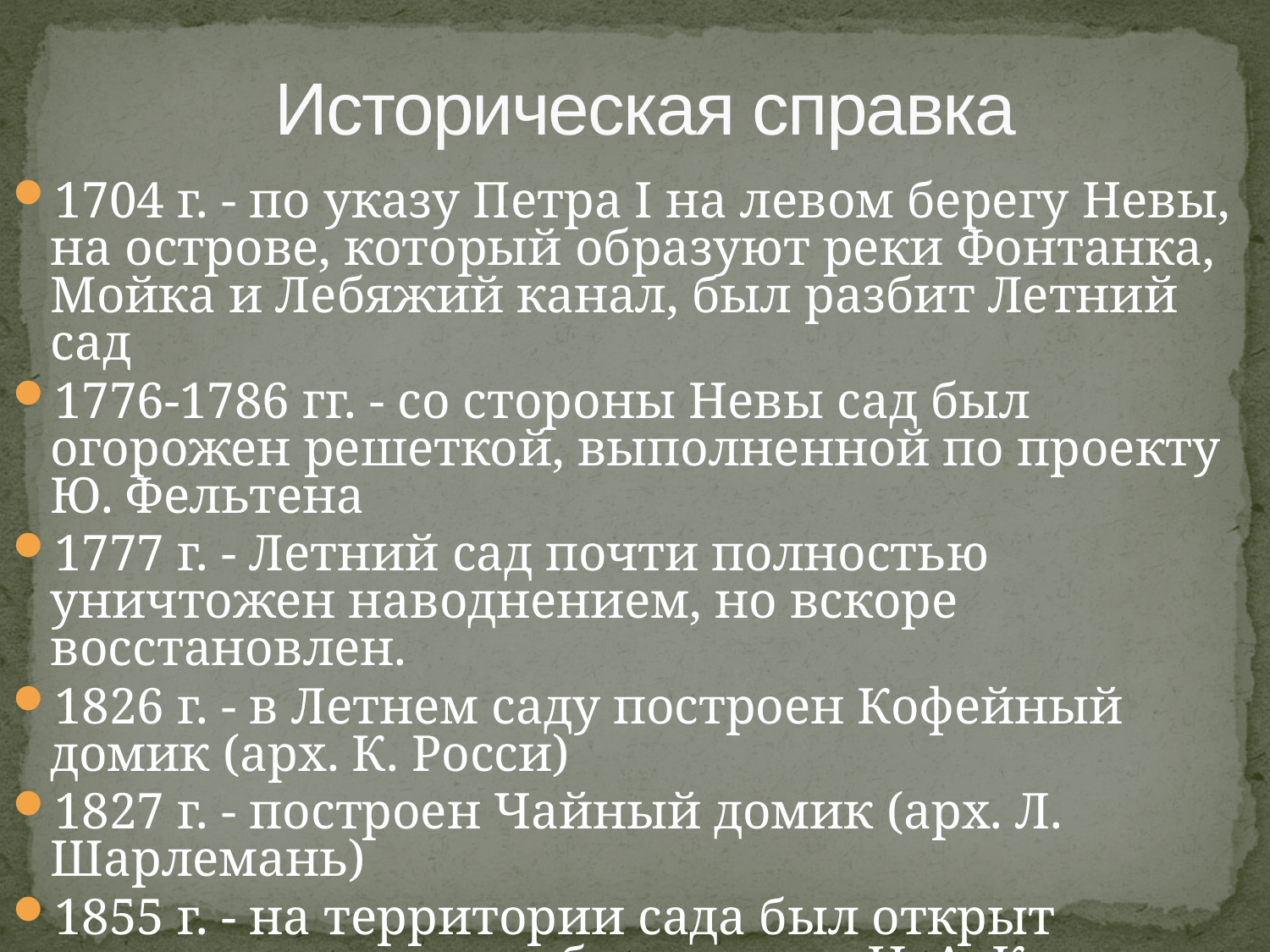

# Историческая справка

1704 г. - по указу Петра I на левом берегу Невы, на острове, который образуют реки Фонтанка, Мойка и Лебяжий канал, был разбит Летний сад
1776-1786 гг. - со стороны Невы сад был огорожен решеткой, выполненной по проекту Ю. Фельтена
1777 г. - Летний сад почти полностью уничтожен наводнением, но вскоре восстановлен.
1826 г. - в Летнем саду построен Кофейный домик (арх. К. Росси)
1827 г. - построен Чайный домик (арх. Л. Шарлемань)
1855 г. - на территории сада был открыт памятник русскому баснописцу И. А. Крылову